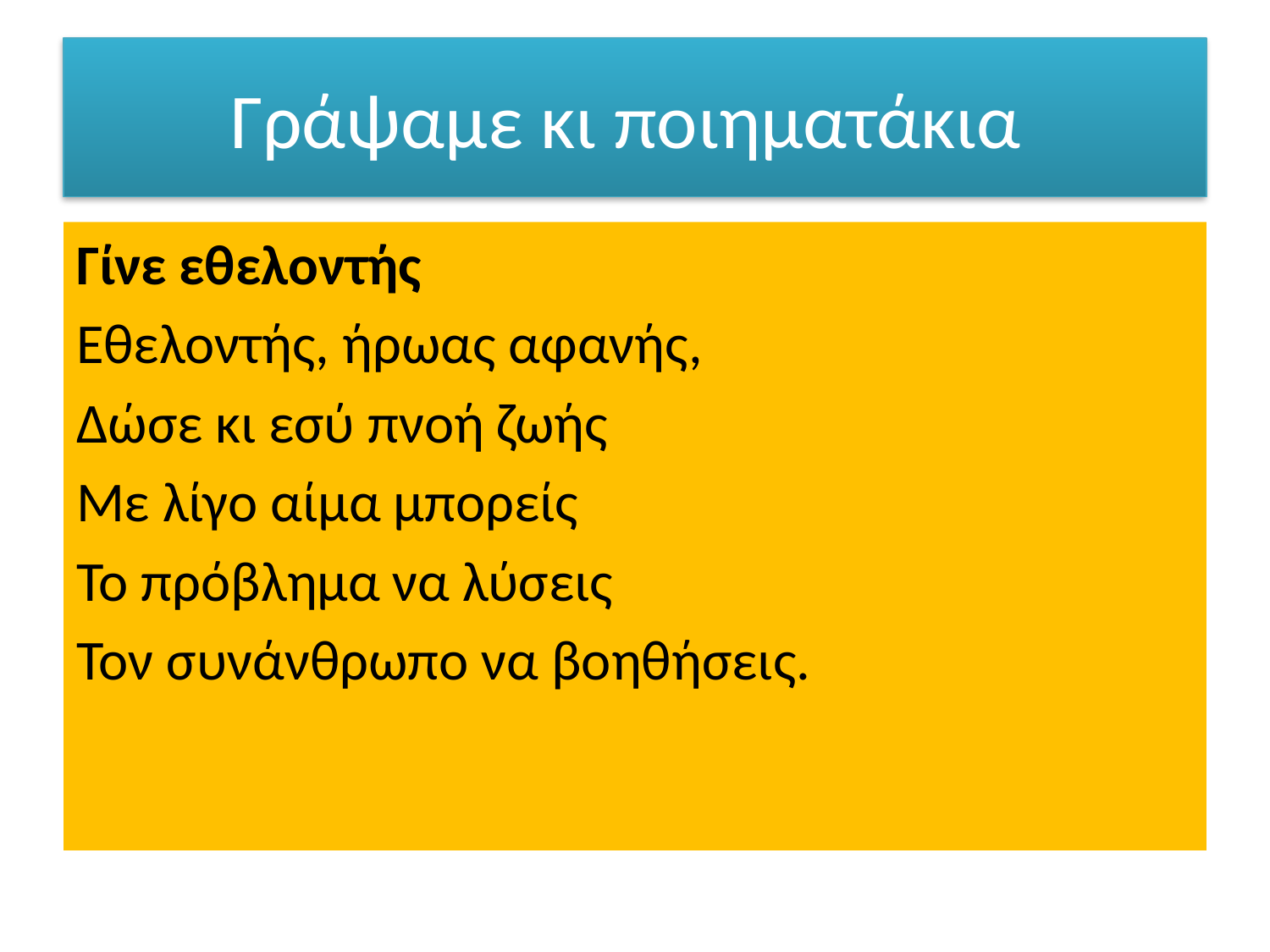

# Γράψαμε κι ποιηματάκια
Γίνε εθελοντής
Εθελοντής, ήρωας αφανής,
Δώσε κι εσύ πνοή ζωής
Με λίγο αίμα μπορείς
Το πρόβλημα να λύσεις
Τον συνάνθρωπο να βοηθήσεις.